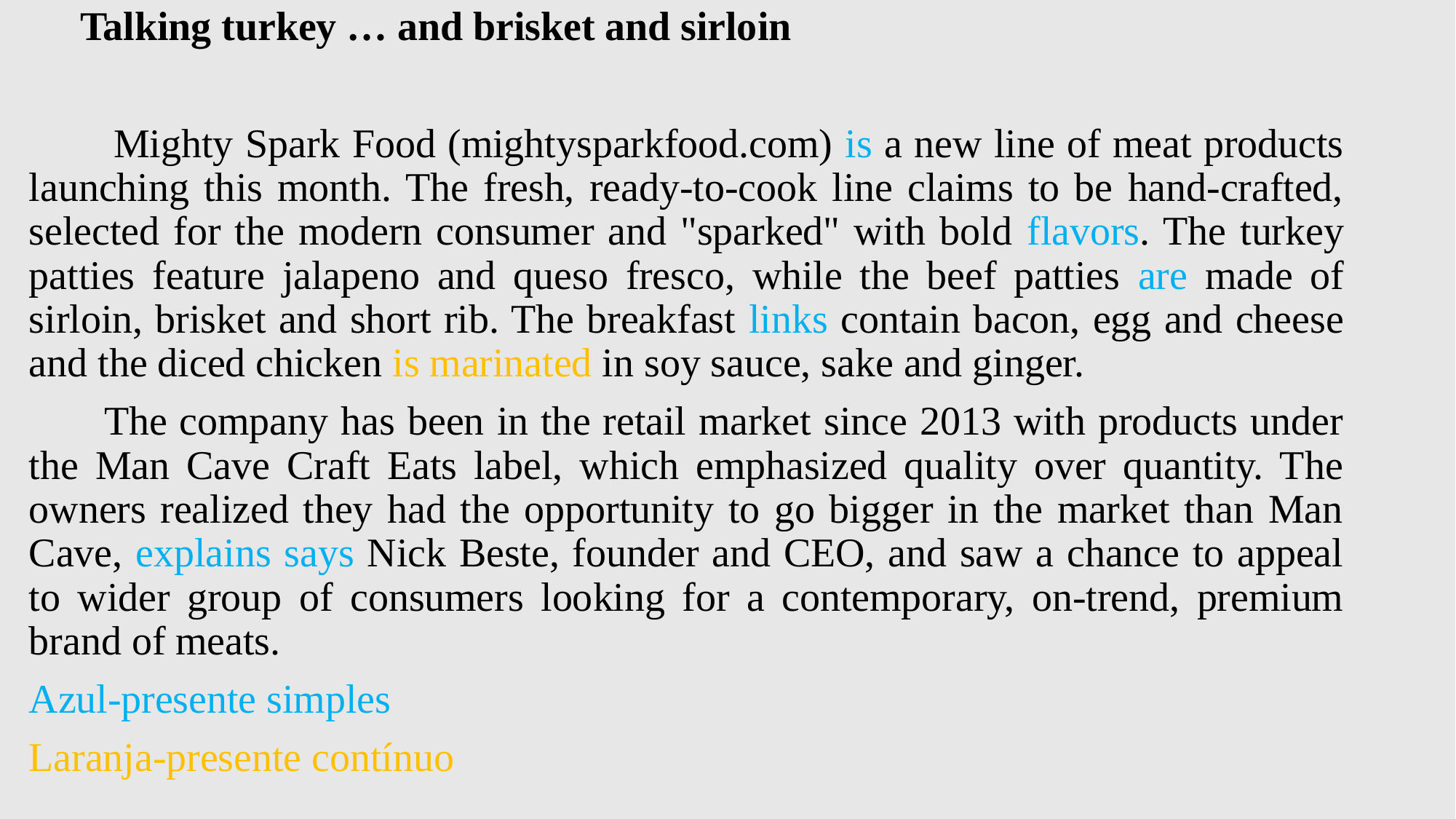

Talking turkey … and brisket and sirloin

       Mighty Spark Food (mightysparkfood.com) is a new line of meat products launching this month. The fresh, ready-to-cook line claims to be hand-crafted, selected for the modern consumer and "sparked" with bold flavors. The turkey patties feature jalapeno and queso fresco, while the beef patties are made of sirloin, brisket and short rib. The breakfast links contain bacon, egg and cheese and the diced chicken is marinated in soy sauce, sake and ginger.
      The company has been in the retail market since 2013 with products under the Man Cave Craft Eats label, which emphasized quality over quantity. The owners realized they had the opportunity to go bigger in the market than Man Cave, explains says Nick Beste, founder and CEO, and saw a chance to appeal to wider group of consumers looking for a contemporary, on-trend, premium brand of meats.
Azul-presente simples
Laranja-presente contínuo

#